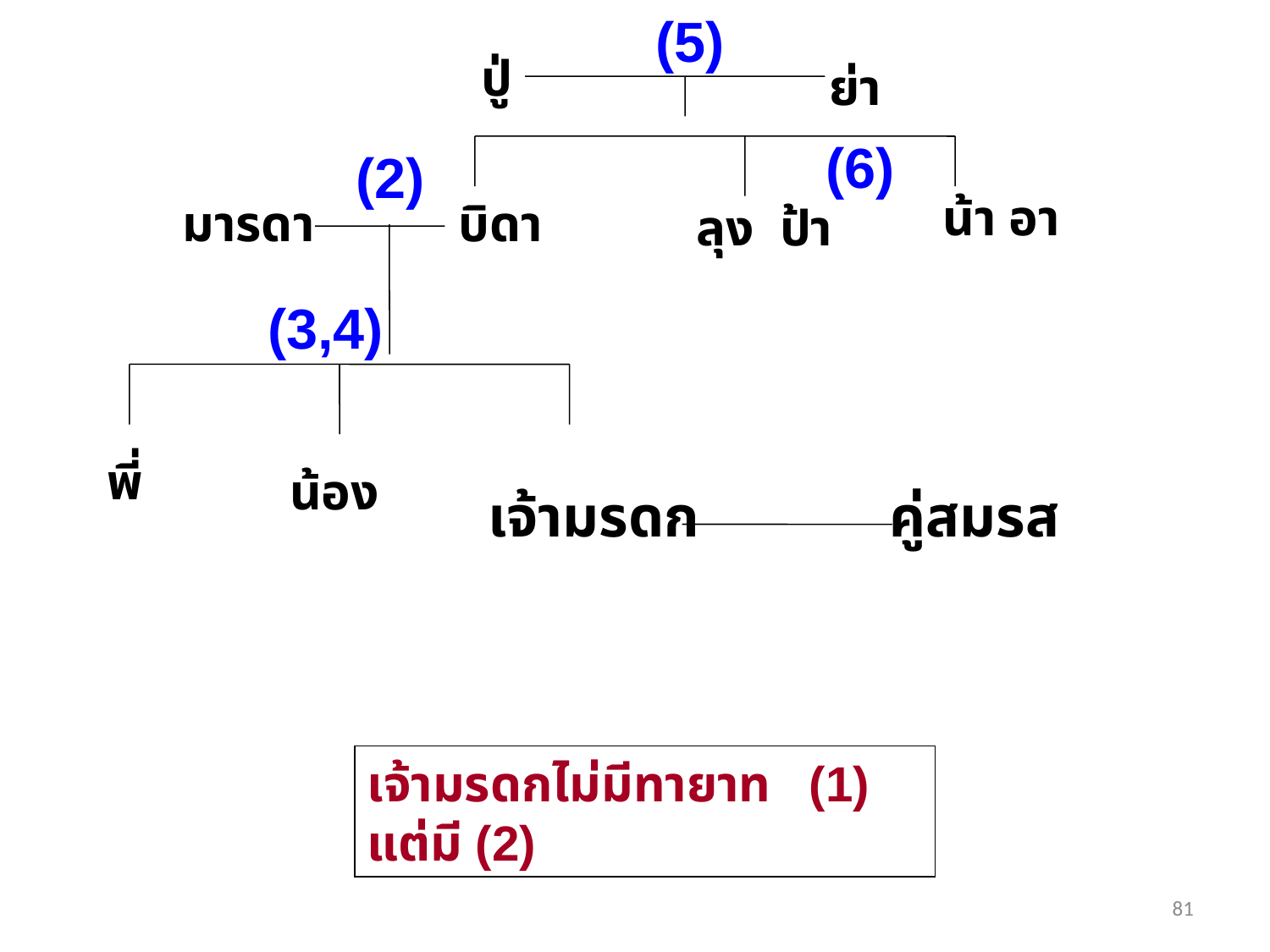

(5)
ปู่
ย่า

(6)
(2)

น้า อา
มารดา
บิดา
ลุง  ป้า

(3,4)

พี่
น้อง
เจ้ามรดก
คู่สมรส

เจ้ามรดกไม่มีทายาท   (1) แต่มี (2)
81